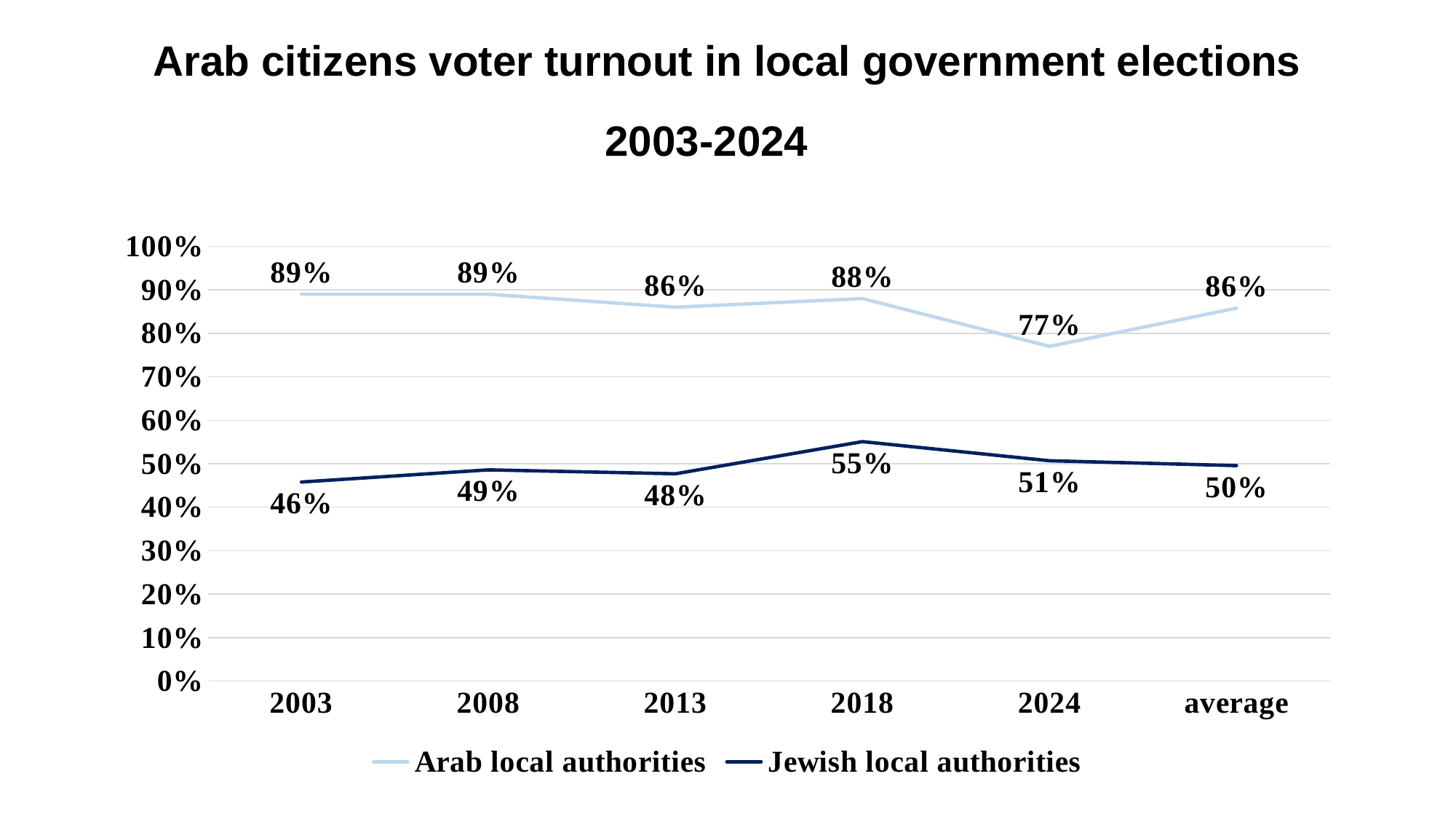

# Arab citizens voter turnout in local government elections 2003-2024

### Chart

| Category | Arab local authorities | Jewish local authorities |
|---|---|---|
| 2003 | 0.89 | 0.458 |
| 2008 | 0.89 | 0.486 |
| 2013 | 0.86 | 0.477 |
| 2018 | 0.88 | 0.551 |
| 2024 | 0.77 | 0.507 |
| average | 0.858 | 0.4958 |